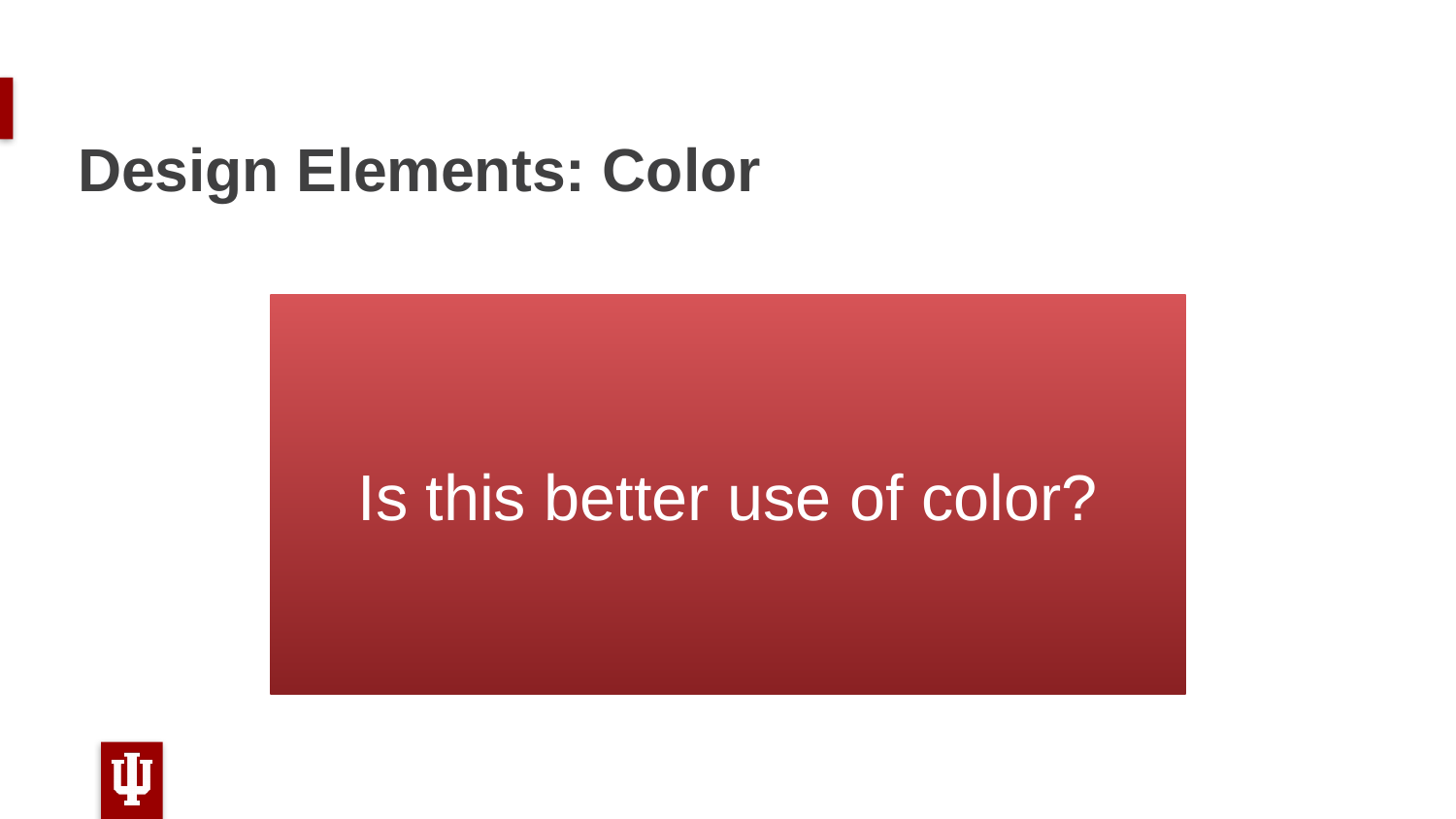

# Design Elements: Color
Is this better use of color?